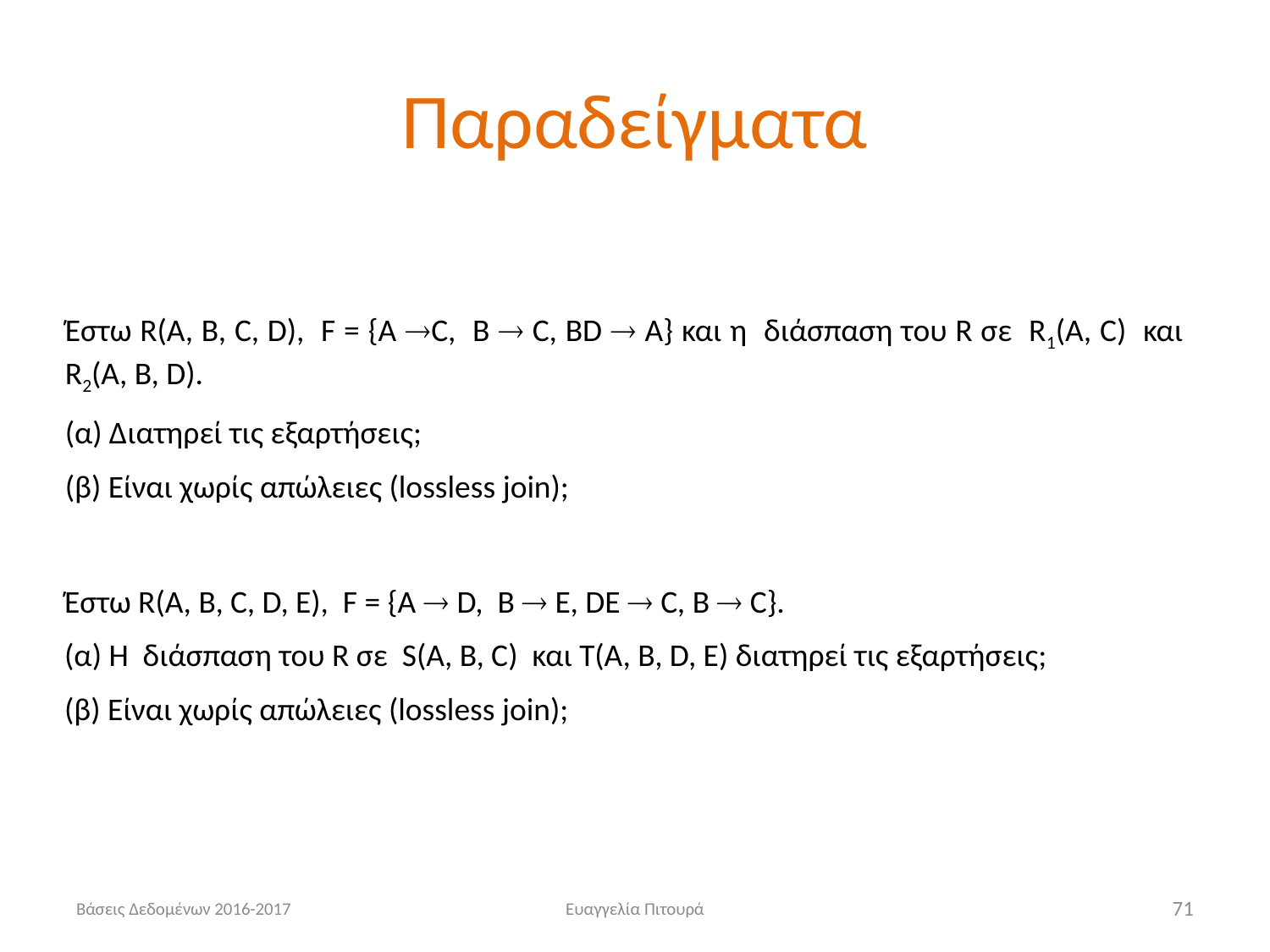

# Παραδείγματα
Έστω R(A, B, C, D),  F = {A →C,  B → C, ΒD → A} και η  διάσπαση του R σε  R1(A, C)  και R2(Α, Β, D).
(α) Διατηρεί τις εξαρτήσεις;
(β) Είναι χωρίς απώλειες (lossless join);
Έστω R(A, B, C, D, E),  F = {A → D,  B → Ε, DE → C, B → C}.
(α) Η  διάσπαση του R σε  S(A, Β, C)  και T(A, B, D, E) διατηρεί τις εξαρτήσεις;
(β) Είναι χωρίς απώλειες (lossless join);

Βάσεις Δεδομένων 2016-2017
Ευαγγελία Πιτουρά
71